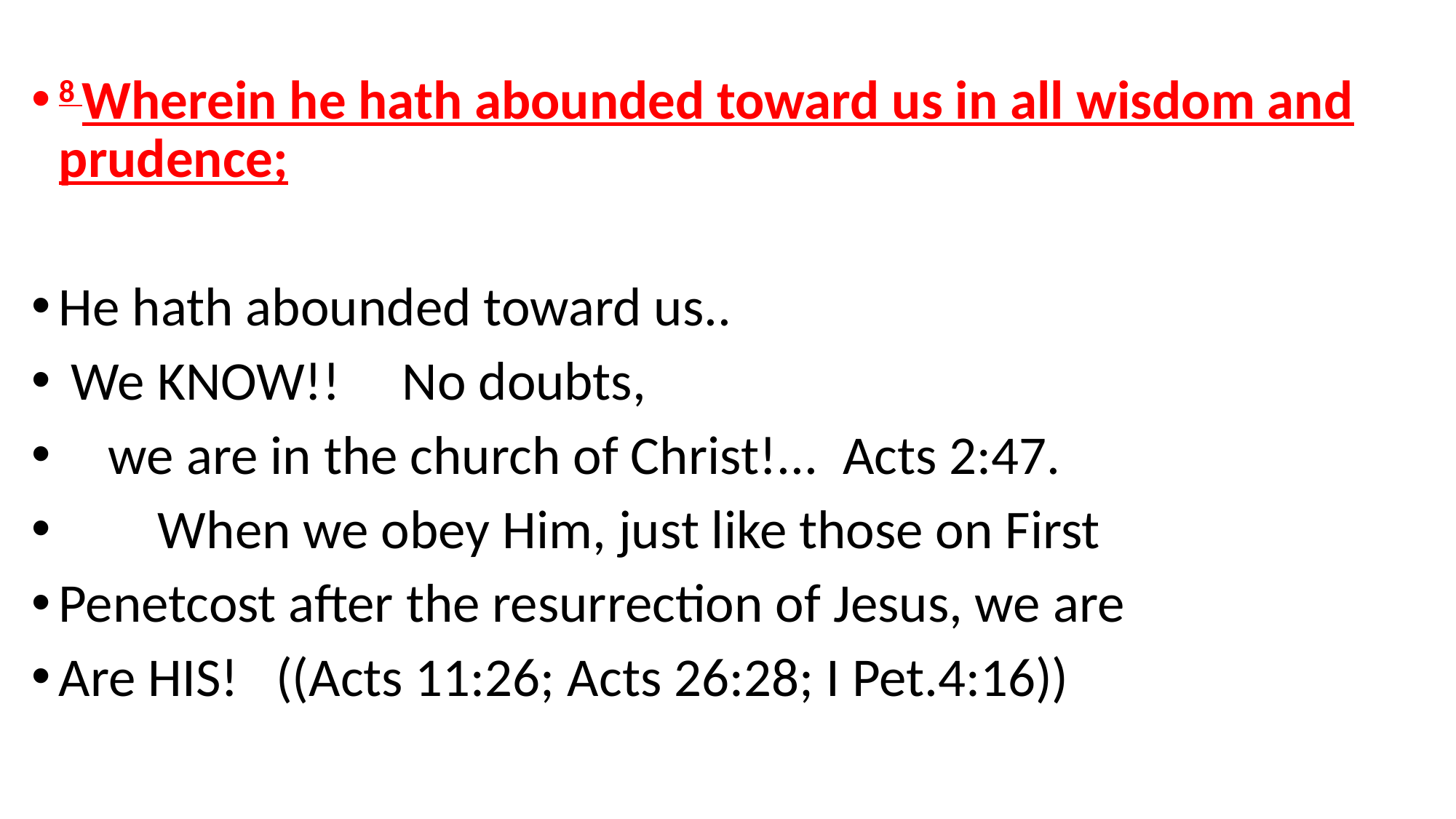

8 Wherein he hath abounded toward us in all wisdom and prudence;

He hath abounded toward us..
 We KNOW!!     No doubts,
    we are in the church of Christ!...  Acts 2:47.
        When we obey Him, just like those on First
Penetcost after the resurrection of Jesus, we are
Are HIS!   ((Acts 11:26; Acts 26:28; I Pet.4:16))